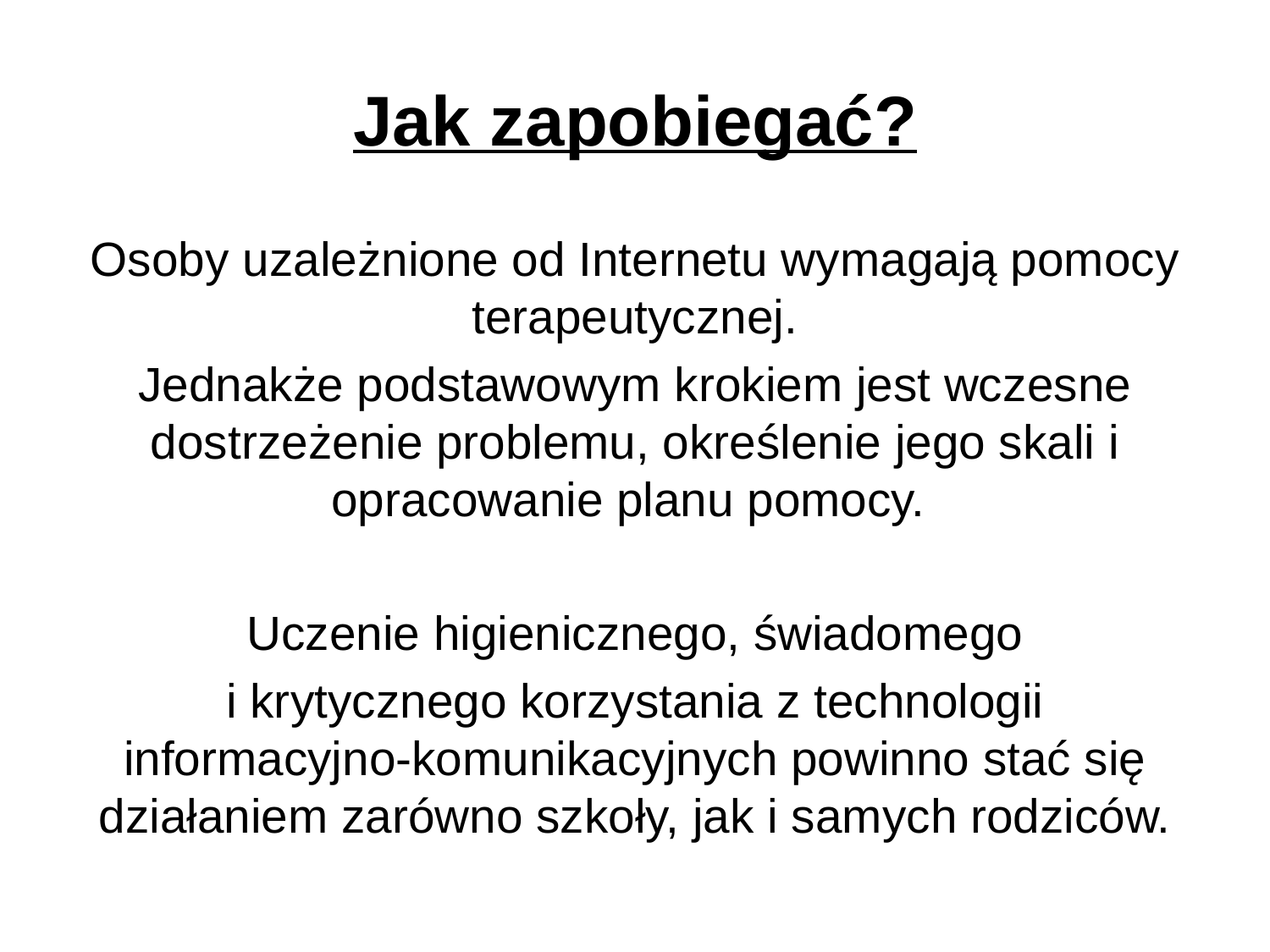

# Jak zapobiegać?
Osoby uzależnione od Internetu wymagają pomocy terapeutycznej.
Jednakże podstawowym krokiem jest wczesne dostrzeżenie problemu, określenie jego skali i opracowanie planu pomocy.

Uczenie higienicznego, świadomego
i krytycznego korzystania z technologii informacyjno-komunikacyjnych powinno stać się działaniem zarówno szkoły, jak i samych rodziców.